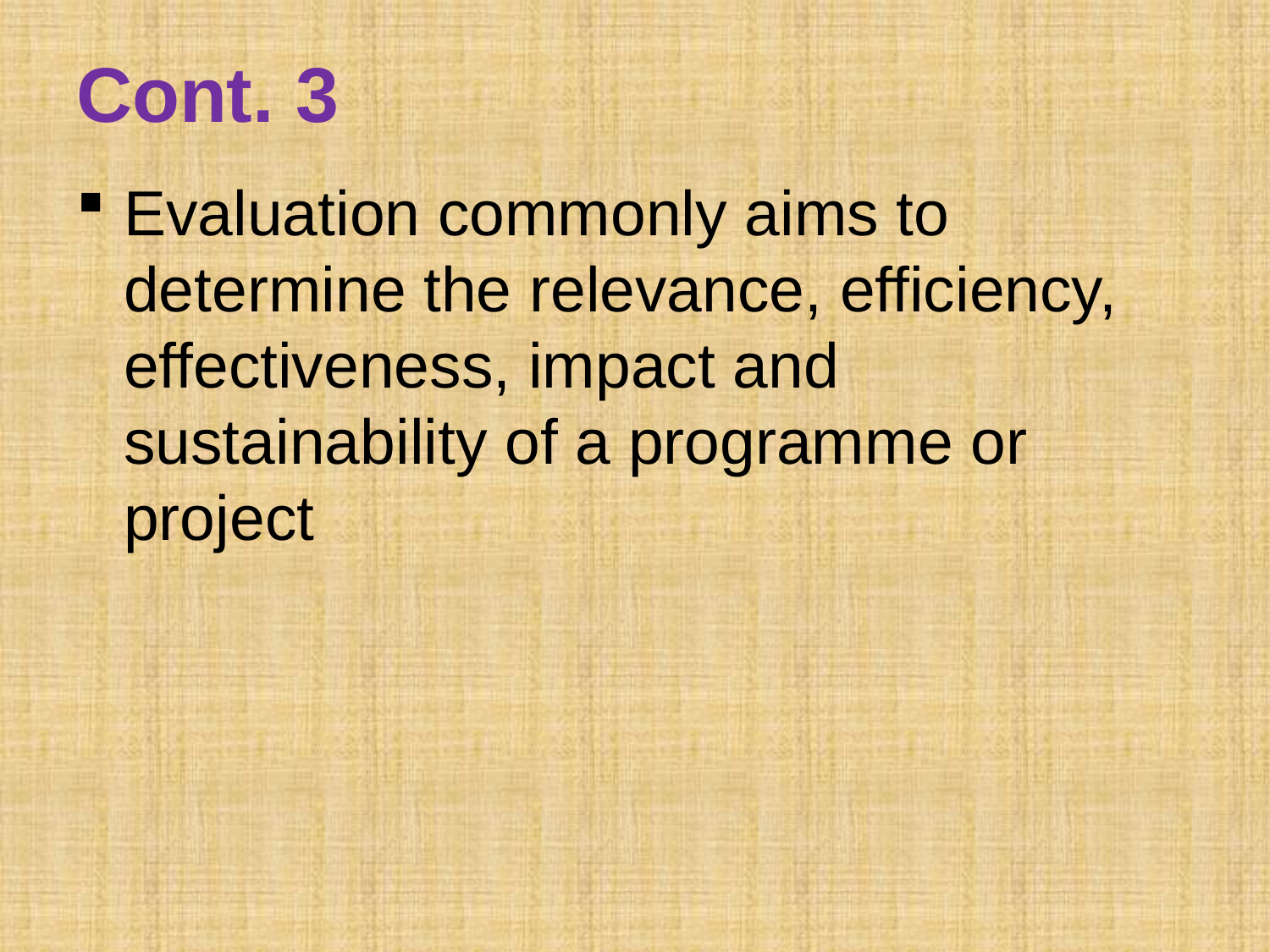

# Cont. 3
Evaluation commonly aims to determine the relevance, efficiency, effectiveness, impact and sustainability of a programme or project